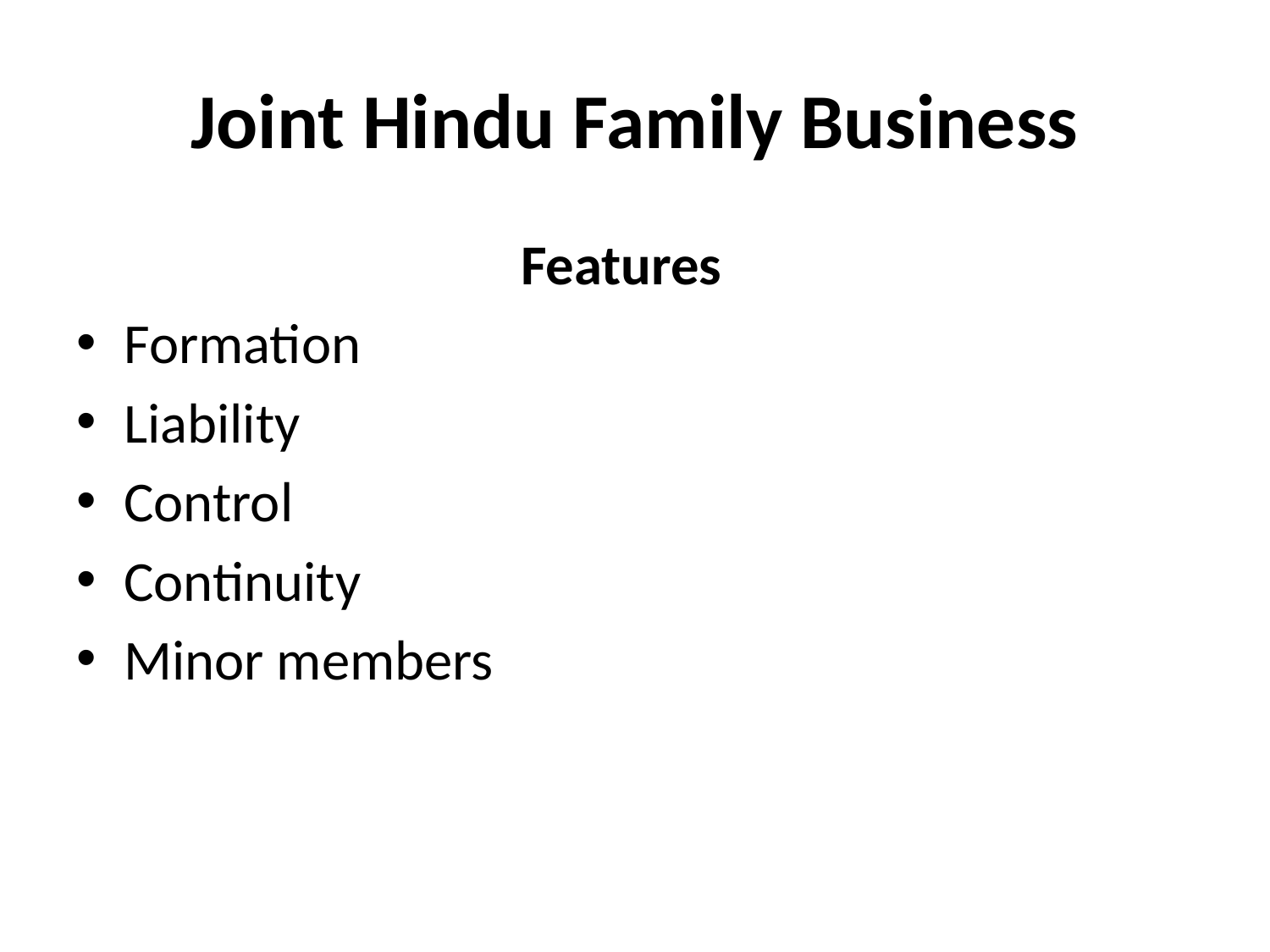

# Joint Hindu Family Business
                                   Features
Formation
Liability
Control
Continuity
Minor members